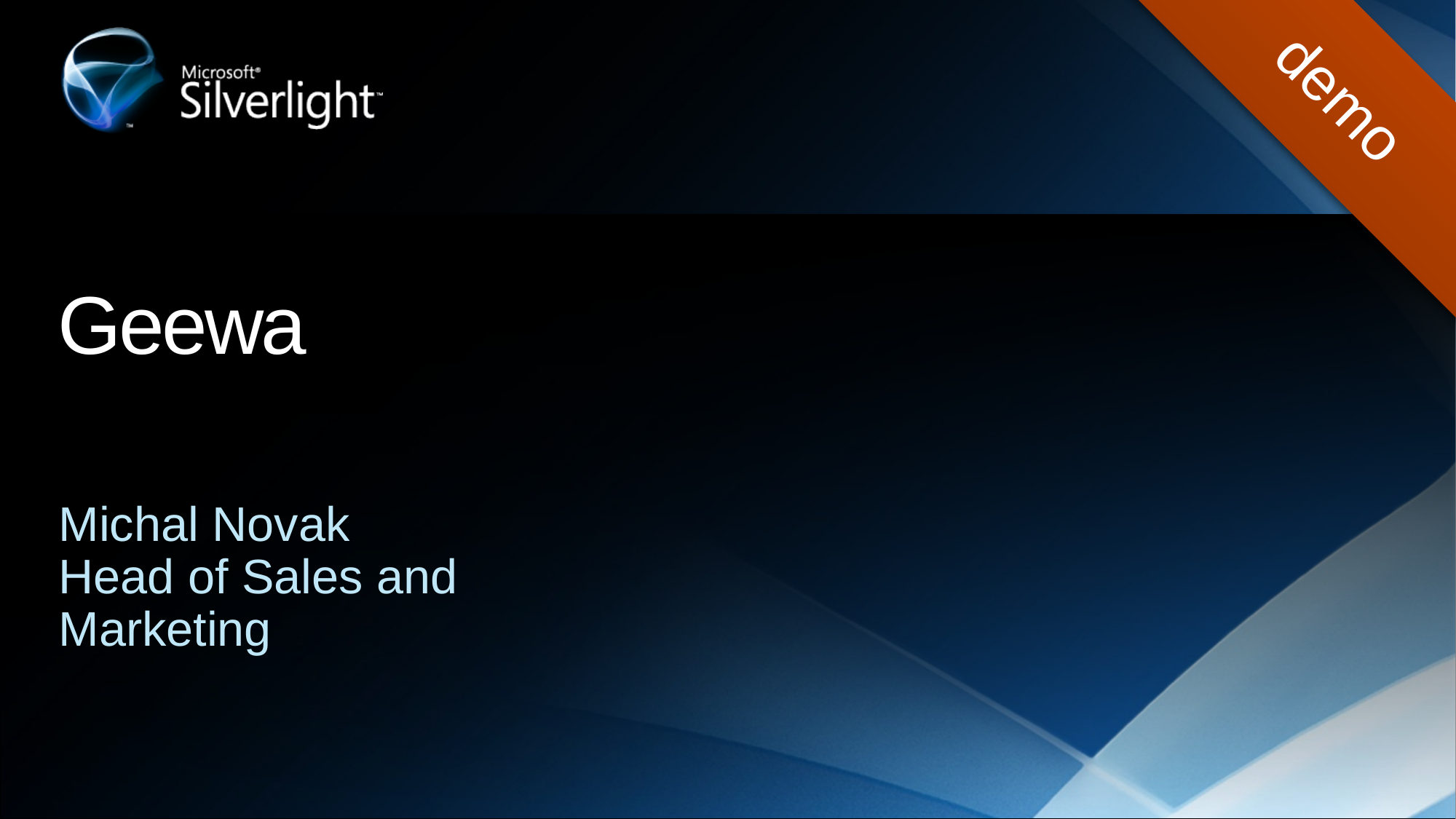

demo

# Geewa
Michal Novak
Head of Sales and Marketing